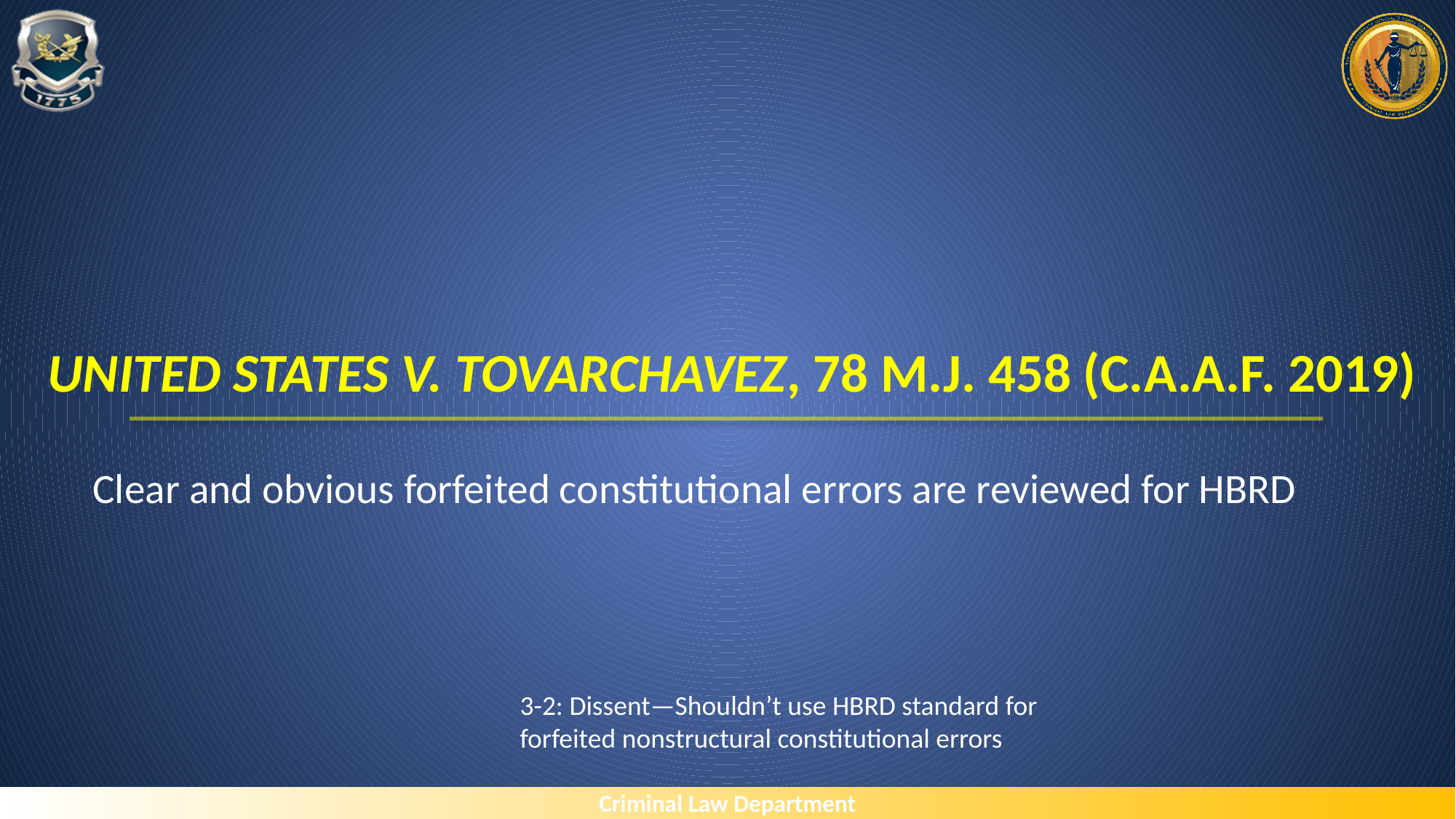

# United States v. tovarchavez, 78 M.J. 458 (C.a.A.F. 2019)
Clear and obvious forfeited constitutional errors are reviewed for HBRD
3-2: Dissent—Shouldn’t use HBRD standard for forfeited nonstructural constitutional errors
Criminal Law Department